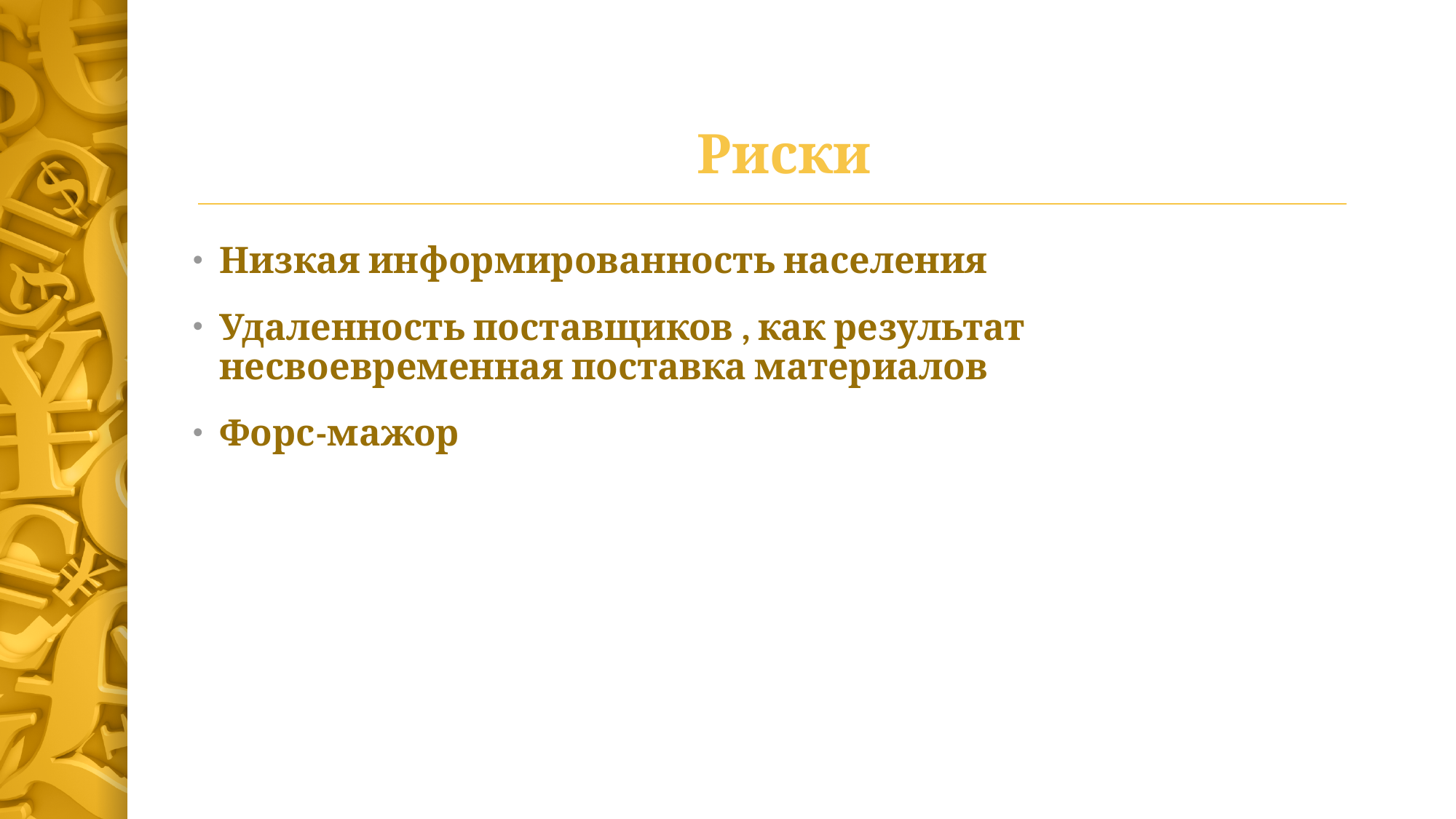

# Риски
Низкая информированность населения
Удаленность поставщиков , как результат несвоевременная поставка материалов
Форс-мажор